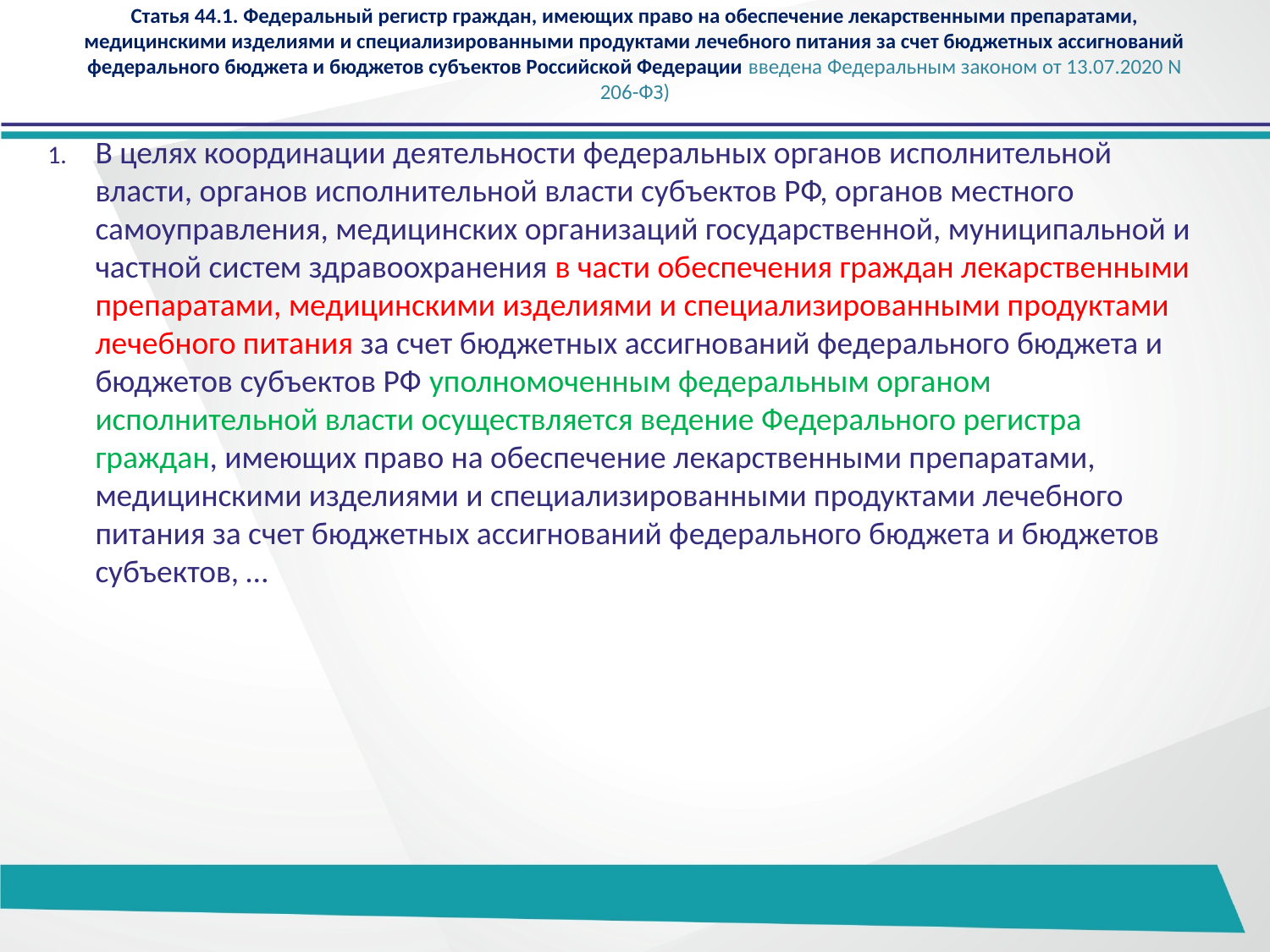

# Статья 44.1. Федеральный регистр граждан, имеющих право на обеспечение лекарственными препаратами, медицинскими изделиями и специализированными продуктами лечебного питания за счет бюджетных ассигнований федерального бюджета и бюджетов субъектов Российской Федерации введена Федеральным законом от 13.07.2020 N 206-ФЗ)
В целях координации деятельности федеральных органов исполнительной власти, органов исполнительной власти субъектов РФ, органов местного самоуправления, медицинских организаций государственной, муниципальной и частной систем здравоохранения в части обеспечения граждан лекарственными препаратами, медицинскими изделиями и специализированными продуктами лечебного питания за счет бюджетных ассигнований федерального бюджета и бюджетов субъектов РФ уполномоченным федеральным органом исполнительной власти осуществляется ведение Федерального регистра граждан, имеющих право на обеспечение лекарственными препаратами, медицинскими изделиями и специализированными продуктами лечебного питания за счет бюджетных ассигнований федерального бюджета и бюджетов субъектов, …